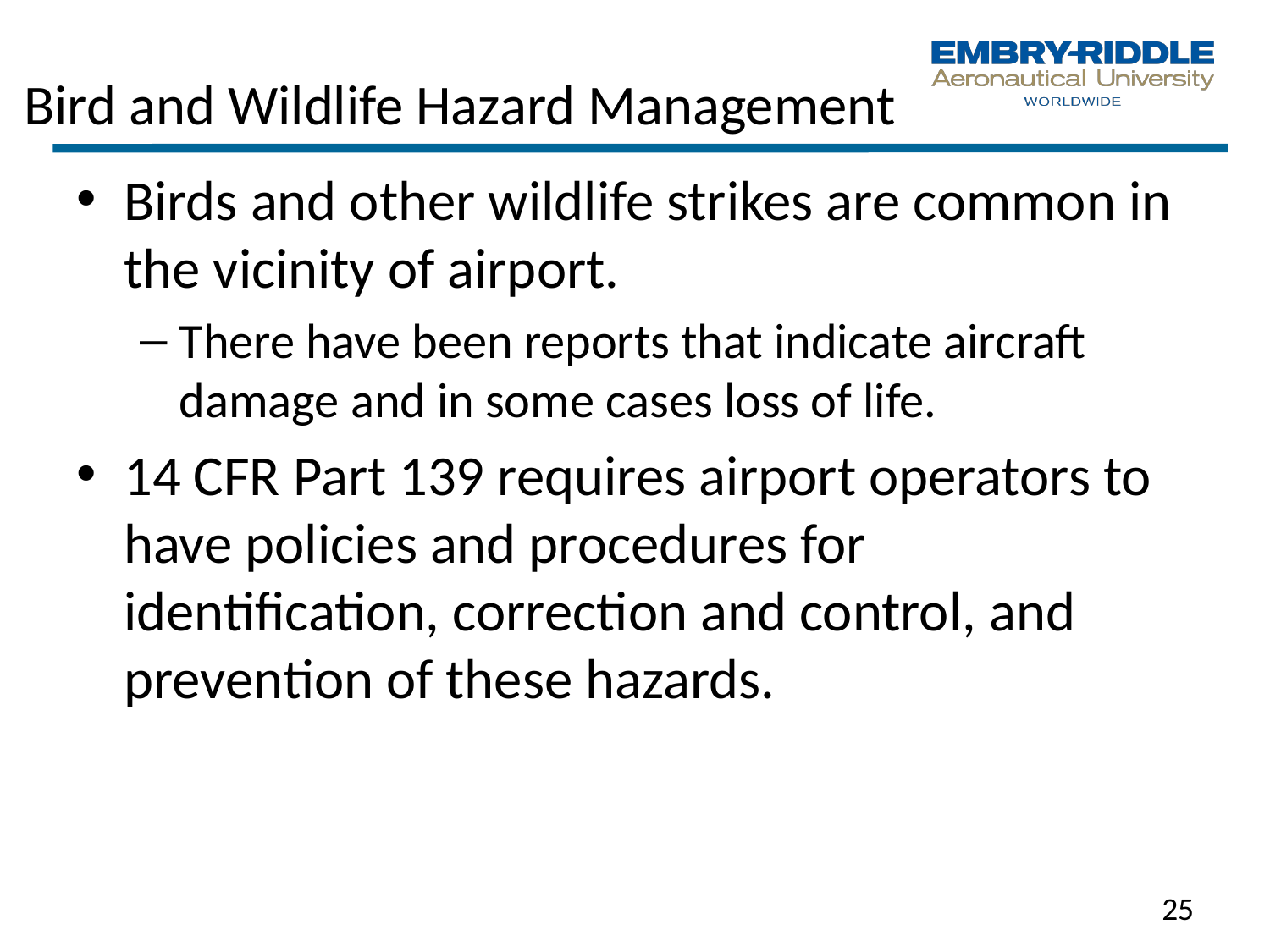

# Bird and Wildlife Hazard Management
Birds and other wildlife strikes are common in the vicinity of airport.
There have been reports that indicate aircraft damage and in some cases loss of life.
14 CFR Part 139 requires airport operators to have policies and procedures for identification, correction and control, and prevention of these hazards.

25